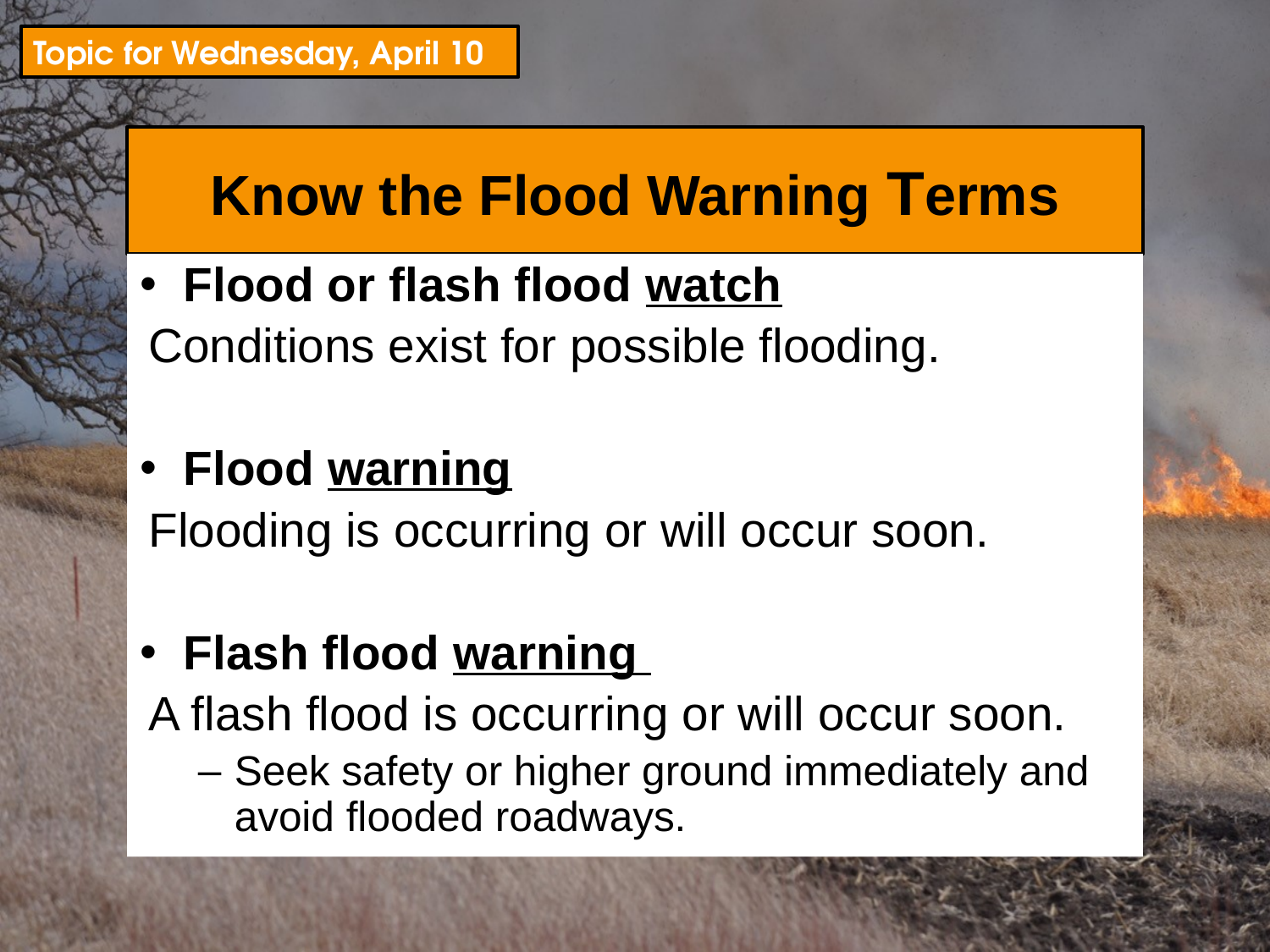

Topic for Wednesday, April 10
# Know the Flood Warning Terms
Flood or flash flood watch
Conditions exist for possible flooding.

Flood warning
Flooding is occurring or will occur soon.

Flash flood warning
A flash flood is occurring or will occur soon.
Seek safety or higher ground immediately and avoid flooded roadways.